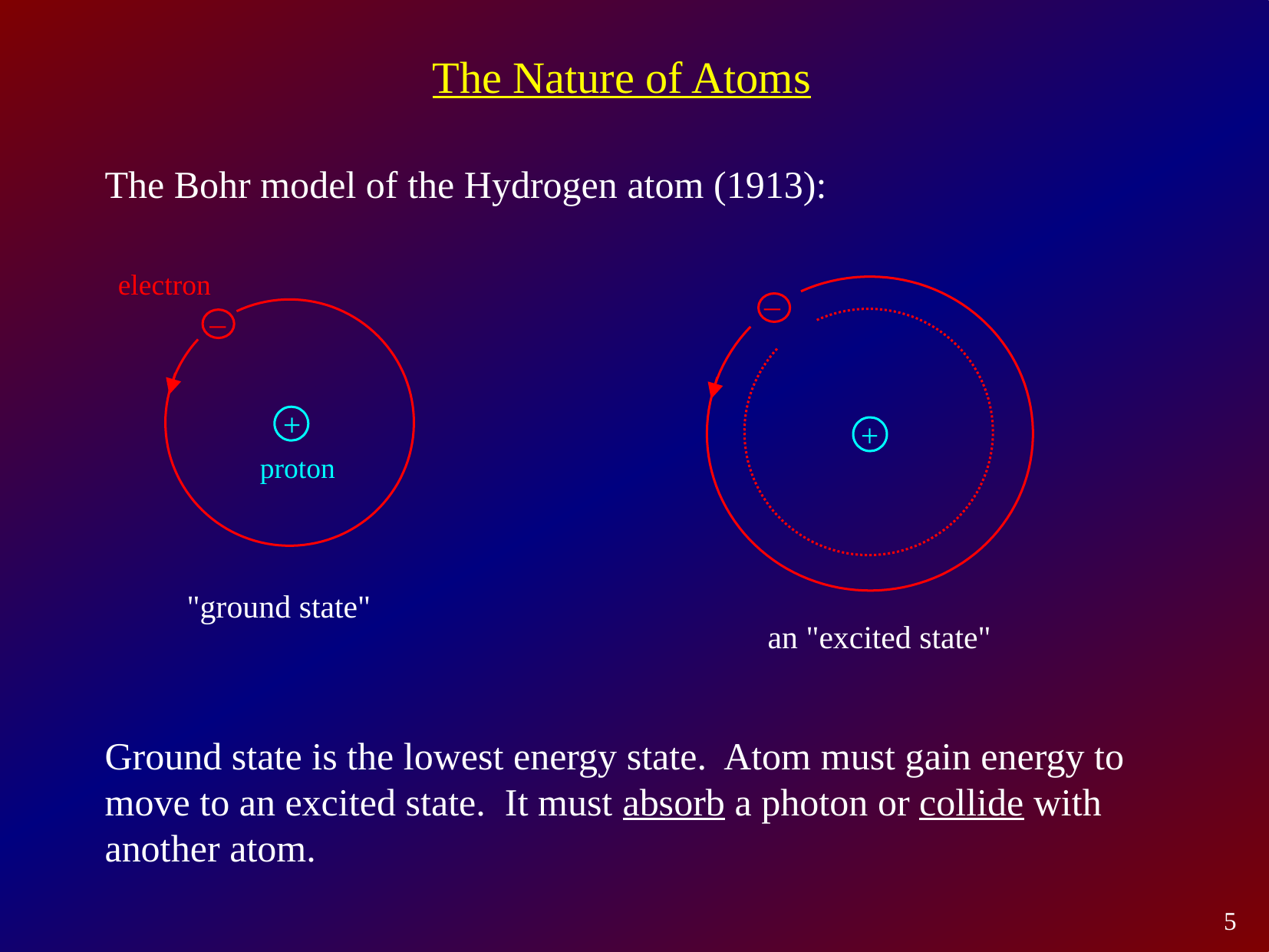

The Nature of Atoms
The Bohr model of the Hydrogen atom (1913):
electron
_

_

+

+

proton
"ground state"
an "excited state"
Ground state is the lowest energy state.  Atom must gain energy to move to an excited state.  It must absorb a photon or collide with another atom.
5